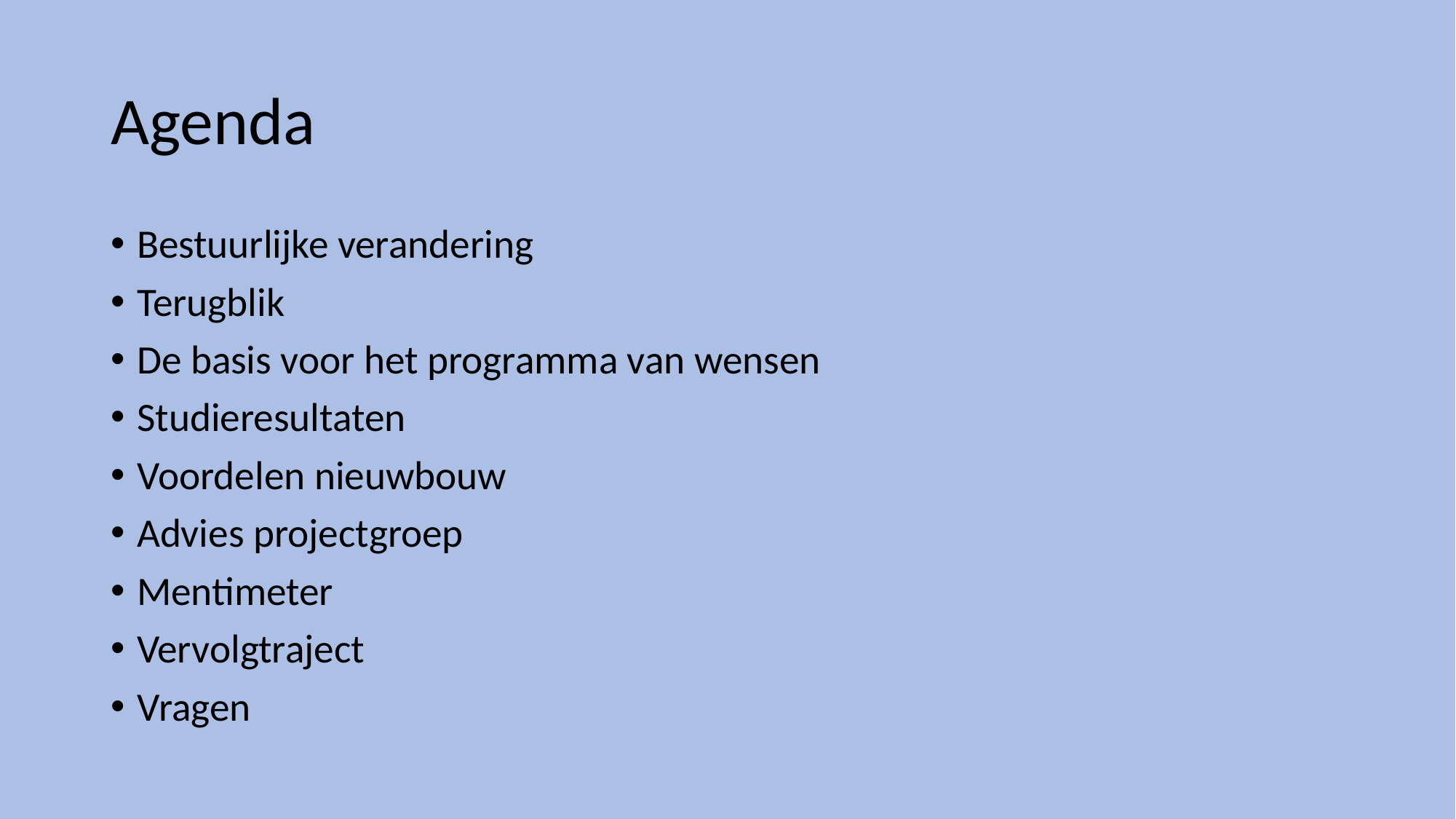

# Agenda
Bestuurlijke verandering
Terugblik
De basis voor het programma van wensen
Studieresultaten
Voordelen nieuwbouw
Advies projectgroep
Mentimeter
Vervolgtraject
Vragen